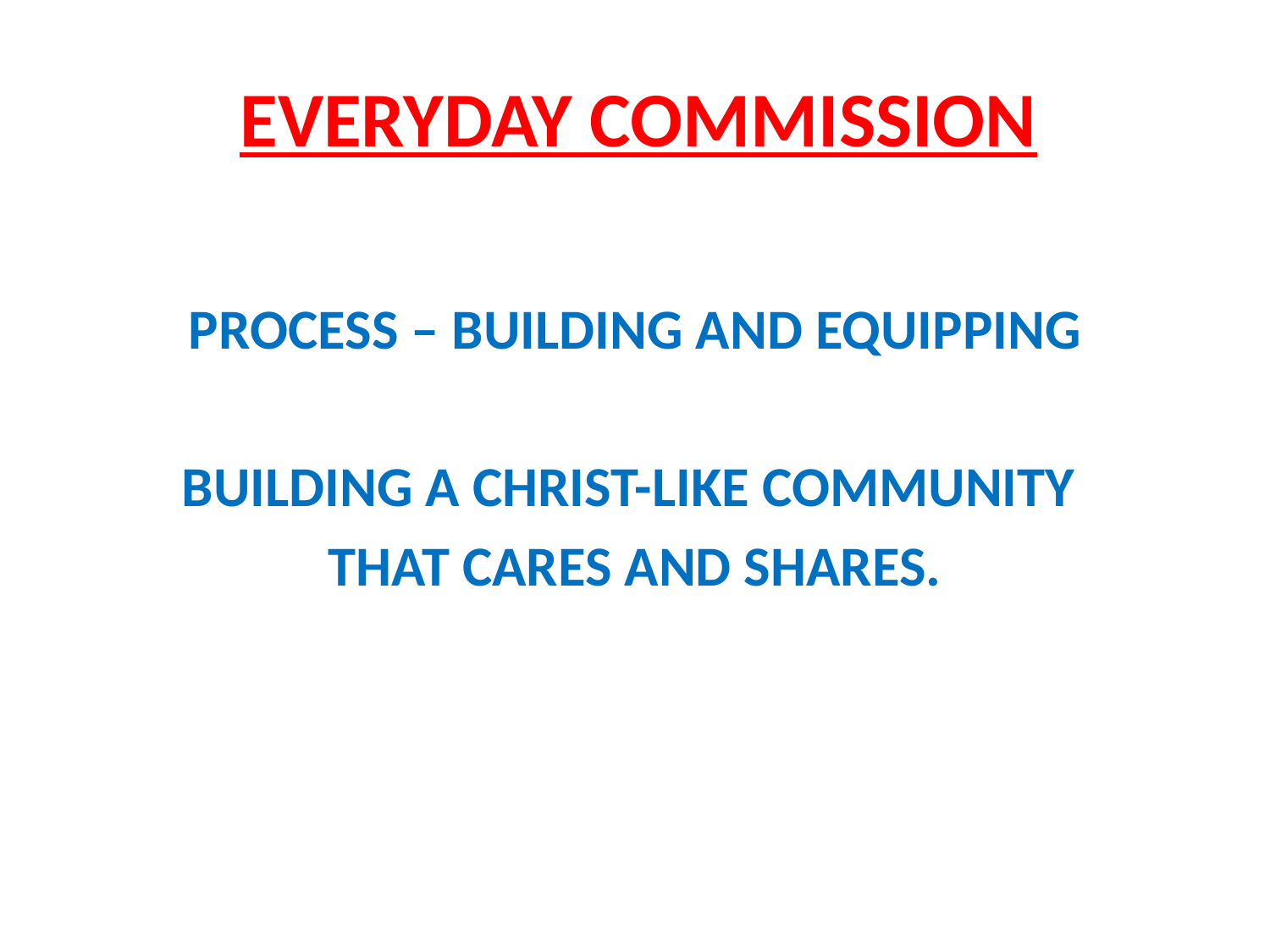

# EVERYDAY COMMISSION
PROCESS – BUILDING AND EQUIPPING

BUILDING A CHRIST-LIKE COMMUNITY
THAT CARES AND SHARES.